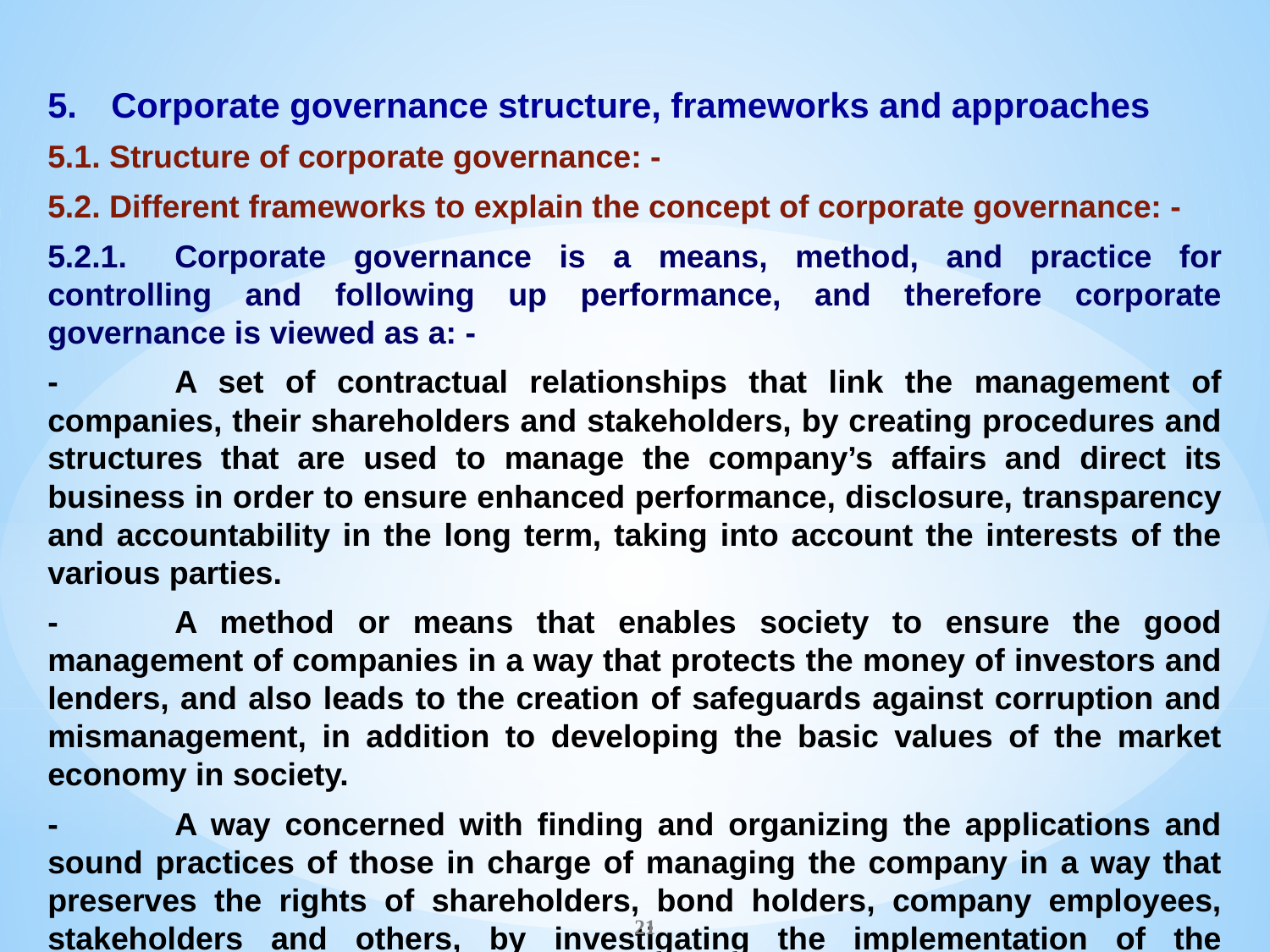

Corporate governance structure, frameworks and approaches
5.1. Structure of corporate governance: -
5.2. Different frameworks to explain the concept of corporate governance: -
5.2.1.	Corporate governance is a means, method, and practice for controlling and following up performance, and therefore corporate governance is viewed as a: -
-	A set of contractual relationships that link the management of companies, their shareholders and stakeholders, by creating procedures and structures that are used to manage the company’s affairs and direct its business in order to ensure enhanced performance, disclosure, transparency and accountability in the long term, taking into account the interests of the various parties.
-	A method or means that enables society to ensure the good management of companies in a way that protects the money of investors and lenders, and also leads to the creation of safeguards against corruption and mismanagement, in addition to developing the basic values of the market economy in society.
-	A way concerned with finding and organizing the applications and sound practices of those in charge of managing the company in a way that preserves the rights of shareholders, bond holders, company employees, stakeholders and others, by investigating the implementation of the contractual relationship formulas that link them and using financial and accounting tools in accordance with disclosure and transparency standards.
21